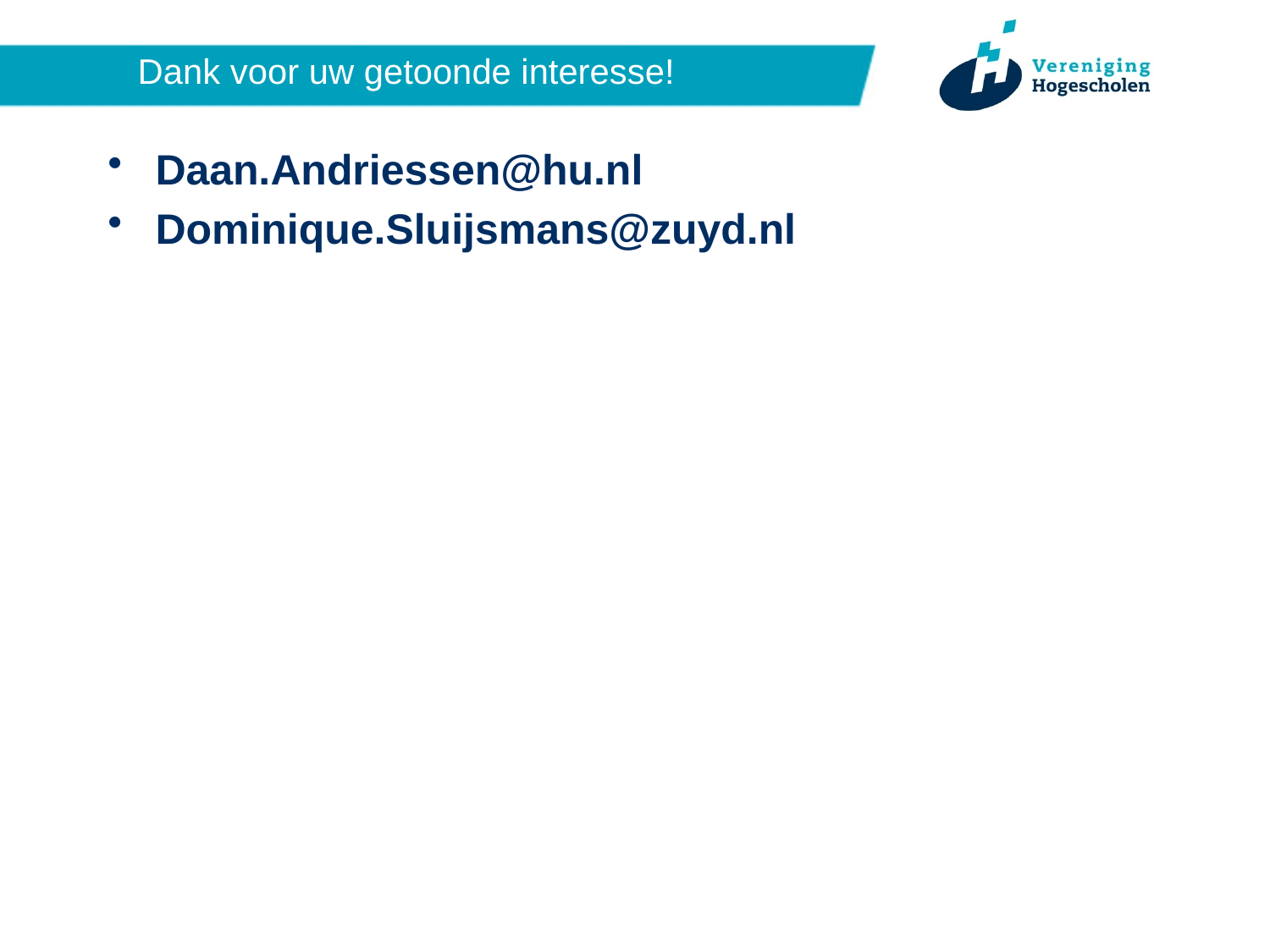

# Dank voor uw getoonde interesse!
Daan.Andriessen@hu.nl
Dominique.Sluijsmans@zuyd.nl